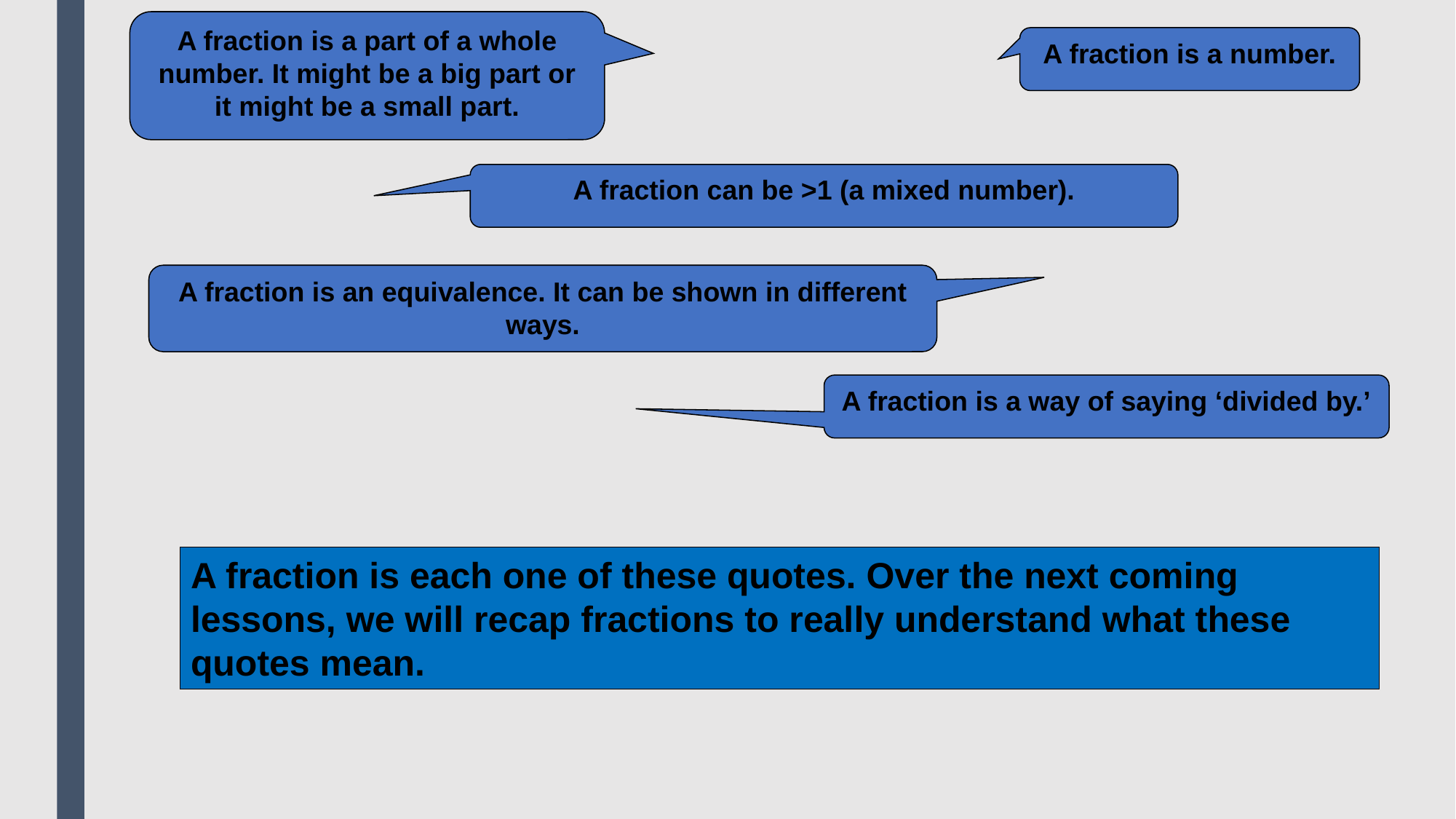

A fraction is a part of a whole number. It might be a big part or it might be a small part.
A fraction is a number.
A fraction can be >1 (a mixed number).
A fraction is an equivalence. It can be shown in different ways.

A fraction is a way of saying ‘divided by.’
A fraction is each one of these quotes. Over the next coming lessons, we will recap fractions to really understand what these quotes mean.